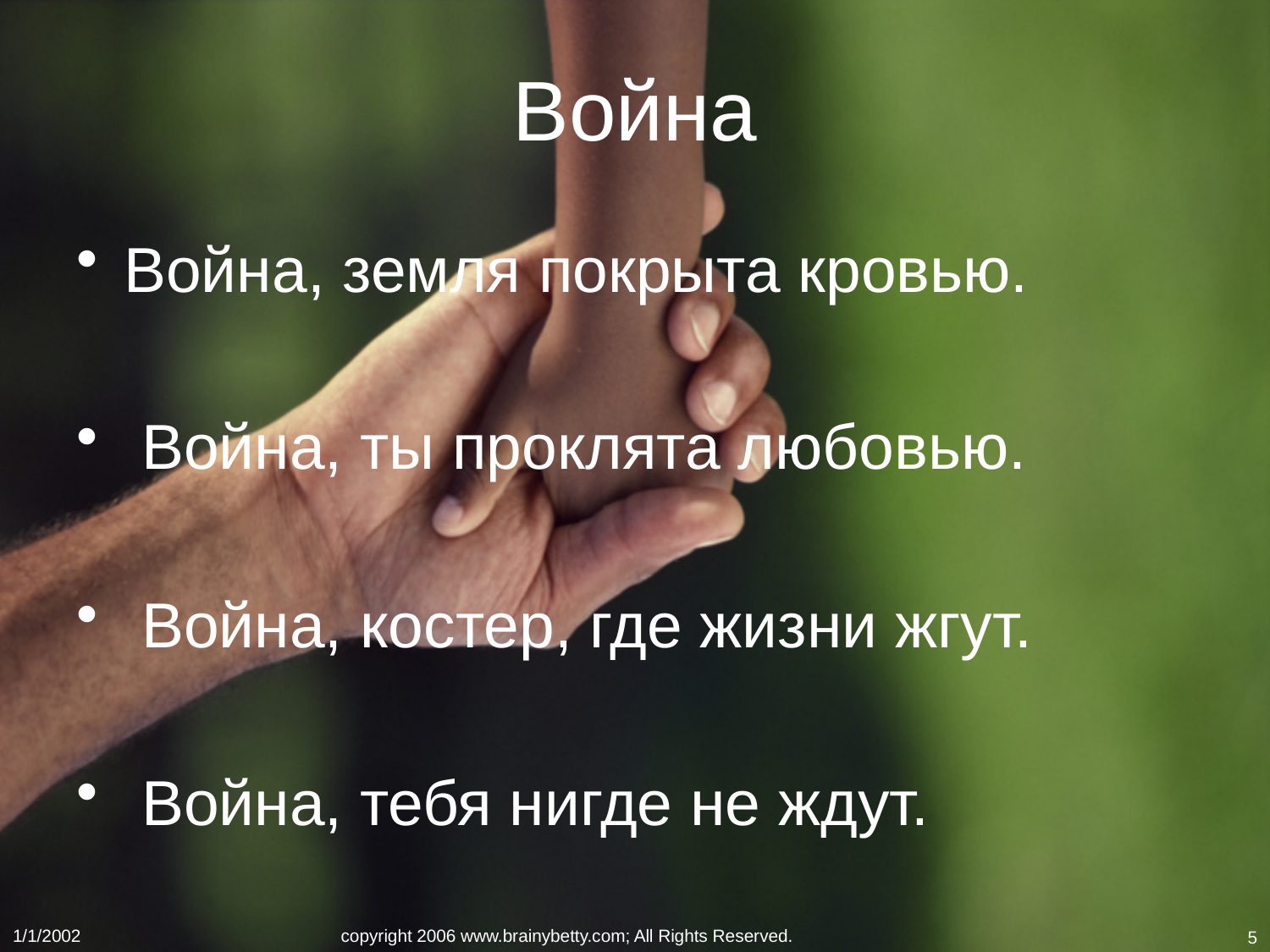

# Война
Война, земля покрыта кровью.

 Война, ты проклята любовью.

 Война, костер, где жизни жгут.

 Война, тебя нигде не ждут.
1/1/2002
copyright 2006 www.brainybetty.com; All Rights Reserved.
5